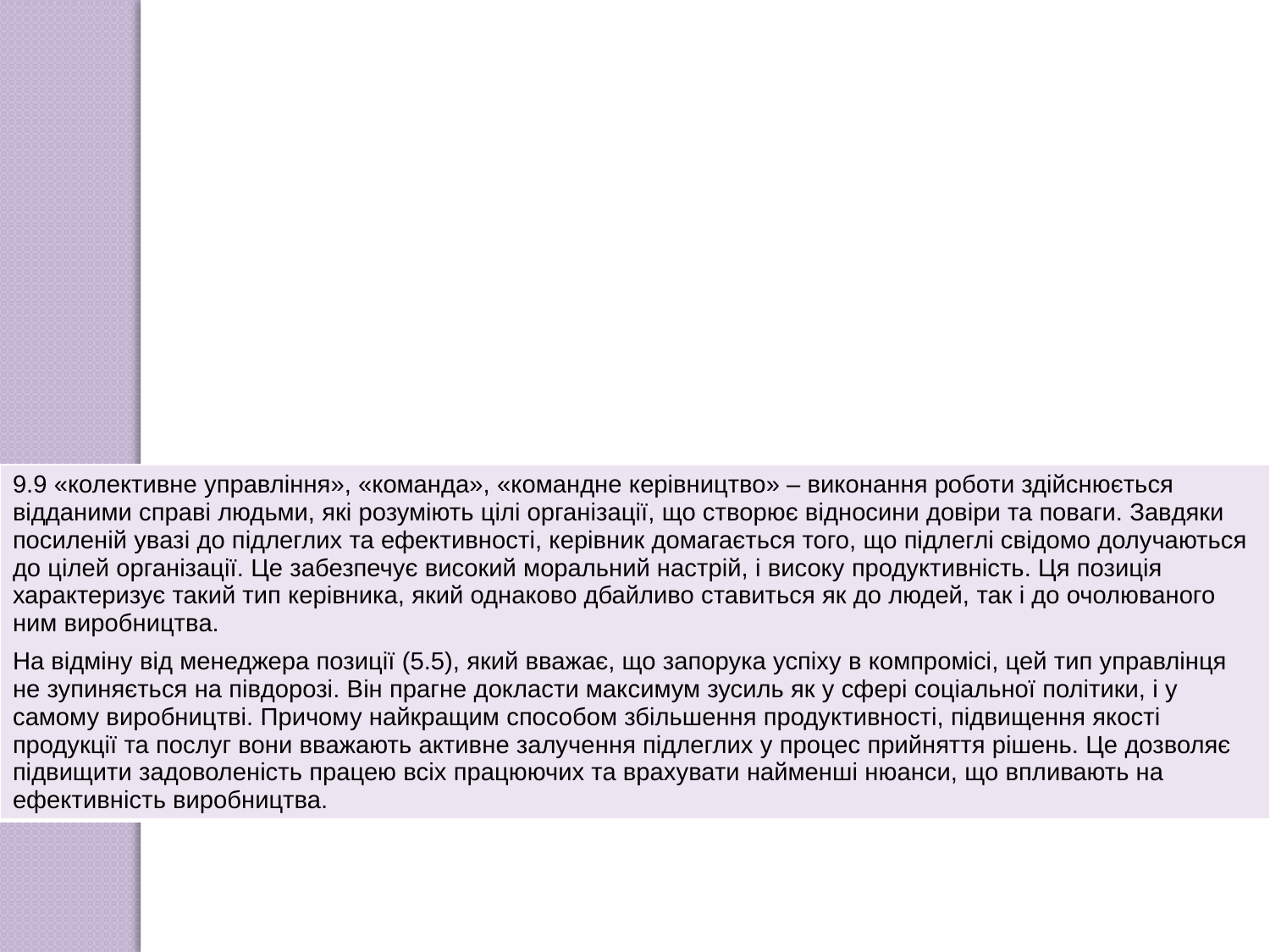

| 9.9 «колективне управління», «команда», «командне керівництво» – виконання роботи здійснюється відданими справі людьми, які розуміють цілі організації, що створює відносини довіри та поваги. Завдяки посиленій увазі до підлеглих та ефективності, керівник домагається того, що підлеглі свідомо долучаються до цілей організації. Це забезпечує високий моральний настрій, і високу продуктивність. Ця позиція характеризує такий тип керівника, який однаково дбайливо ставиться як до людей, так і до очолюваного ним виробництва. На відміну від менеджера позиції (5.5), який вважає, що запорука успіху в компромісі, цей тип управлінця не зупиняється на півдорозі. Він прагне докласти максимум зусиль як у сфері соціальної політики, і у самому виробництві. Причому найкращим способом збільшення продуктивності, підвищення якості продукції та послуг вони вважають активне залучення підлеглих у процес прийняття рішень. Це дозволяє підвищити задоволеність працею всіх працюючих та врахувати найменші нюанси, що впливають на ефективність виробництва. |
| --- |